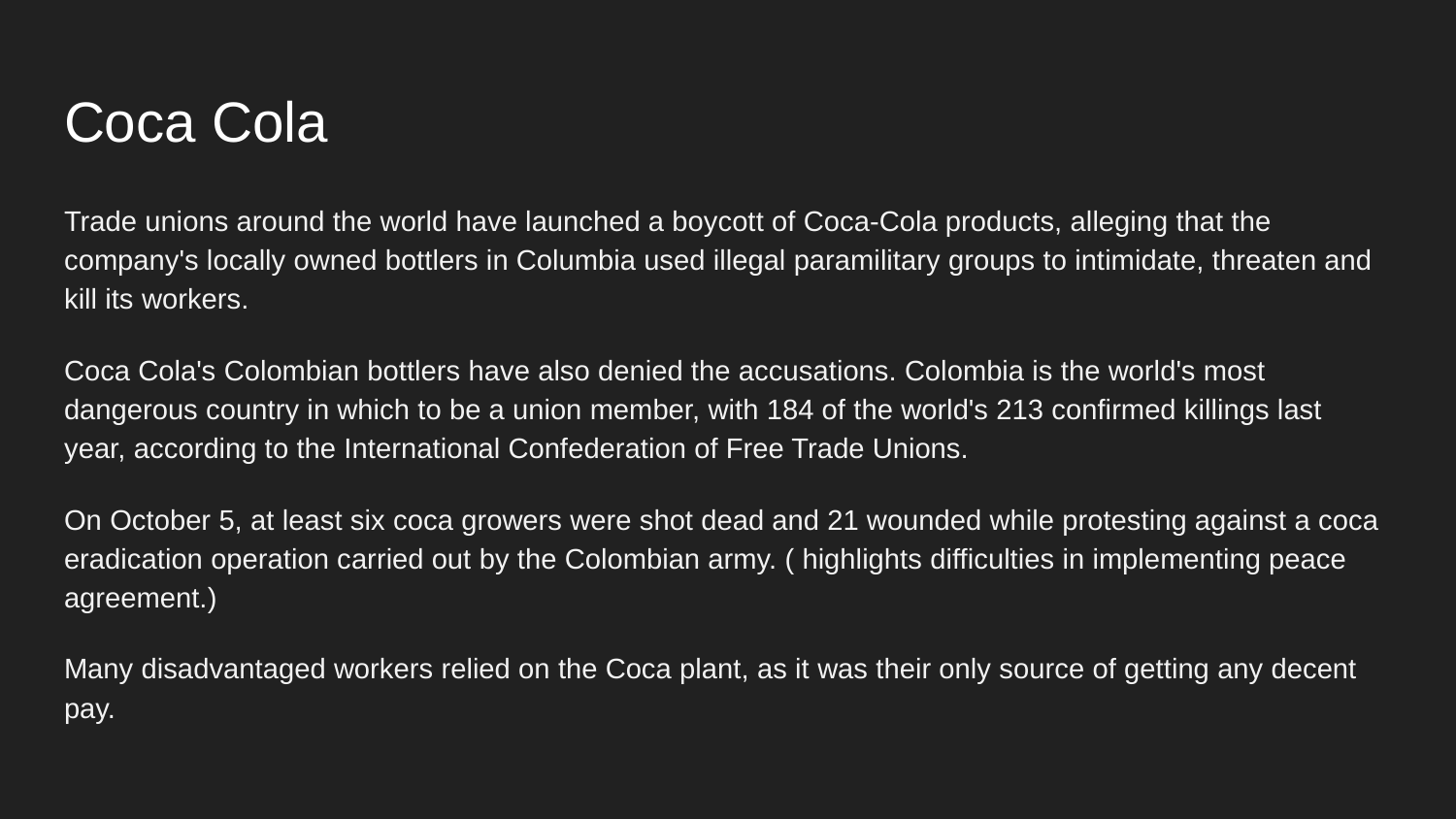

# Coca Cola
Trade unions around the world have launched a boycott of Coca-Cola products, alleging that the company's locally owned bottlers in Columbia used illegal paramilitary groups to intimidate, threaten and kill its workers.
Coca Cola's Colombian bottlers have also denied the accusations. Colombia is the world's most dangerous country in which to be a union member, with 184 of the world's 213 confirmed killings last year, according to the International Confederation of Free Trade Unions.
On October 5, at least six coca growers were shot dead and 21 wounded while protesting against a coca eradication operation carried out by the Colombian army. ( highlights difficulties in implementing peace agreement.)
Many disadvantaged workers relied on the Coca plant, as it was their only source of getting any decent pay.